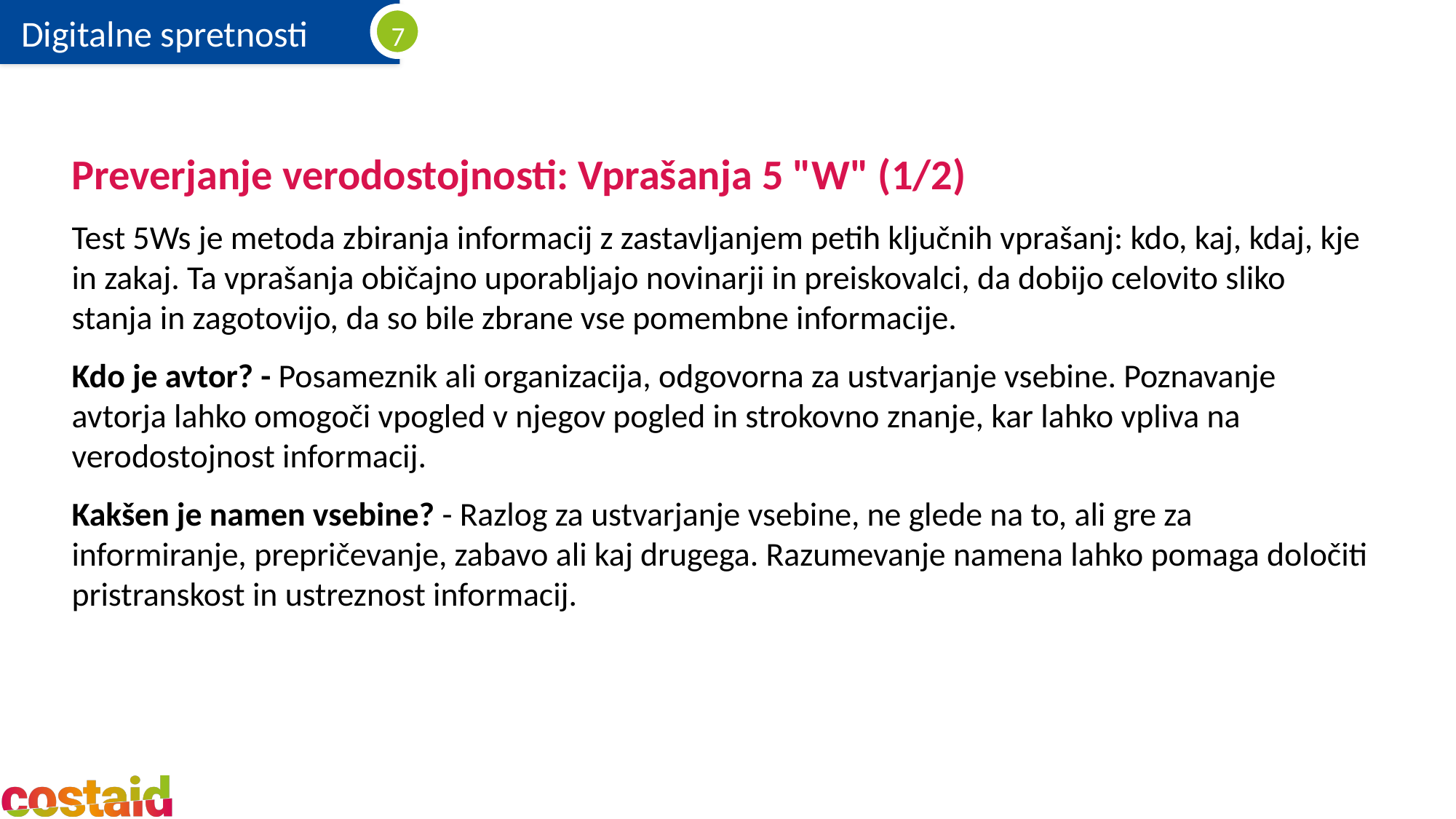

Preverjanje verodostojnosti: Vprašanja 5 "W" (1/2)
Test 5Ws je metoda zbiranja informacij z zastavljanjem petih ključnih vprašanj: kdo, kaj, kdaj, kje in zakaj. Ta vprašanja običajno uporabljajo novinarji in preiskovalci, da dobijo celovito sliko stanja in zagotovijo, da so bile zbrane vse pomembne informacije.
Kdo je avtor? - Posameznik ali organizacija, odgovorna za ustvarjanje vsebine. Poznavanje avtorja lahko omogoči vpogled v njegov pogled in strokovno znanje, kar lahko vpliva na verodostojnost informacij.
Kakšen je namen vsebine? - Razlog za ustvarjanje vsebine, ne glede na to, ali gre za informiranje, prepričevanje, zabavo ali kaj drugega. Razumevanje namena lahko pomaga določiti pristranskost in ustreznost informacij.